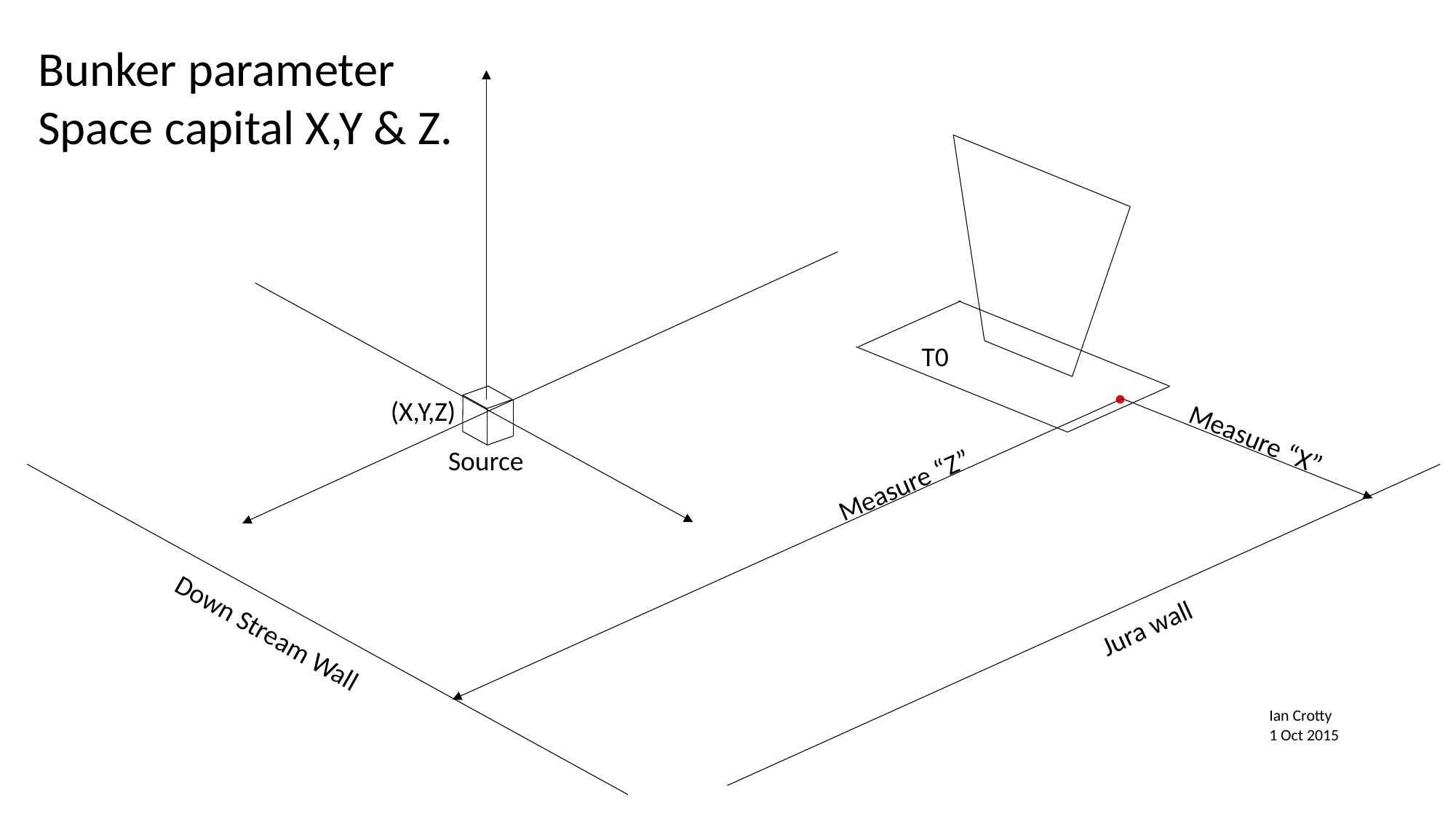

Bunker parameter Space capital X,Y & Z.
T0
(X,Y,Z)

Measure “X”
Source
Measure “Z”
Jura wall
Down Stream Wall
Ian Crotty
1 Oct 2015